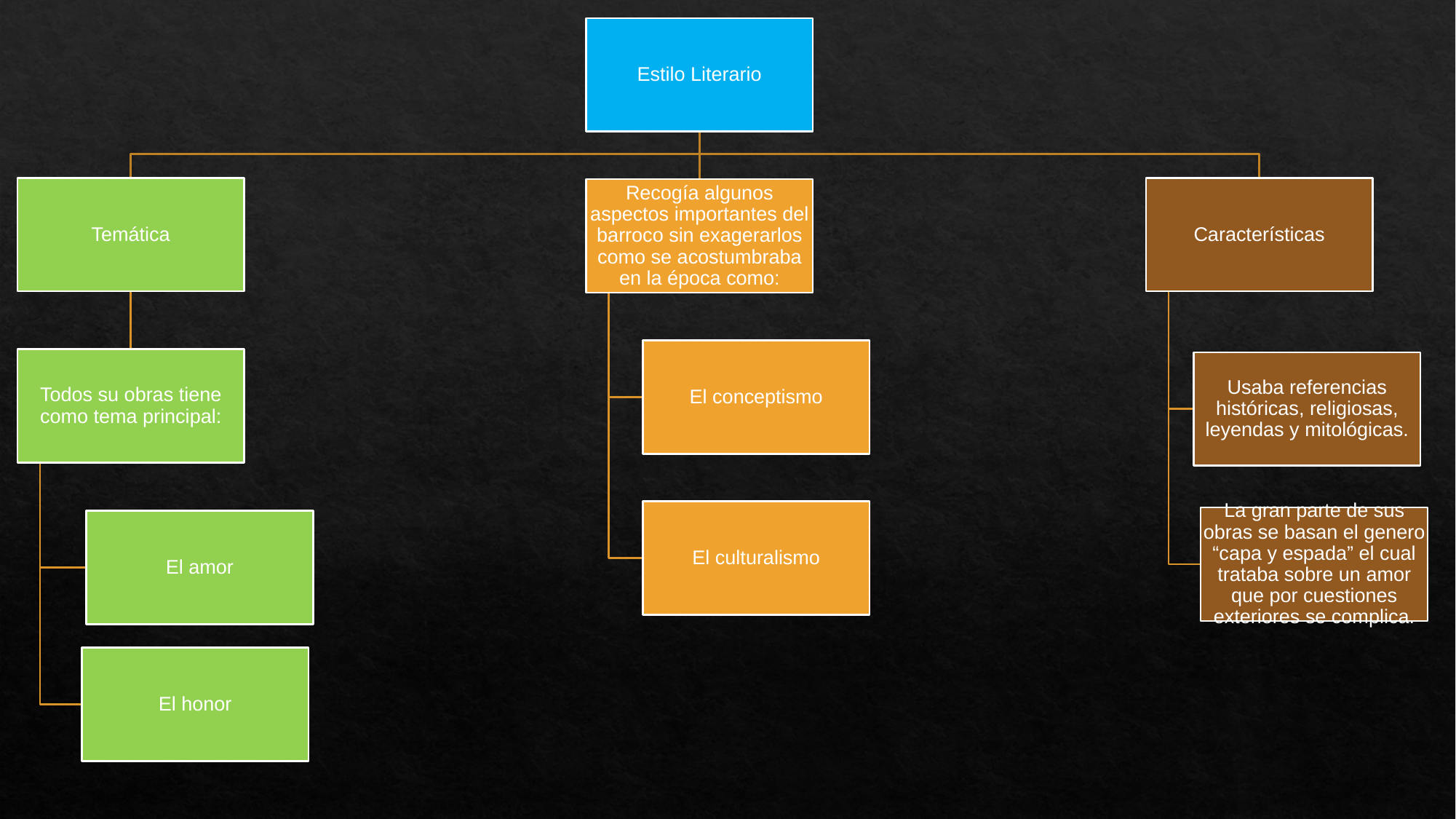

Estilo Literario
Temática
Todos su obras tiene como tema principal:
El amor
El honor
Recogía algunos aspectos importantes del barroco sin exagerarlos como se acostumbraba en la época como:
El conceptismo
El culturalismo
Características
Usaba referencias históricas, religiosas, leyendas y mitológicas.
La gran parte de sus obras se basan el genero “capa y espada” el cual trataba sobre un amor que por cuestiones exteriores se complica.